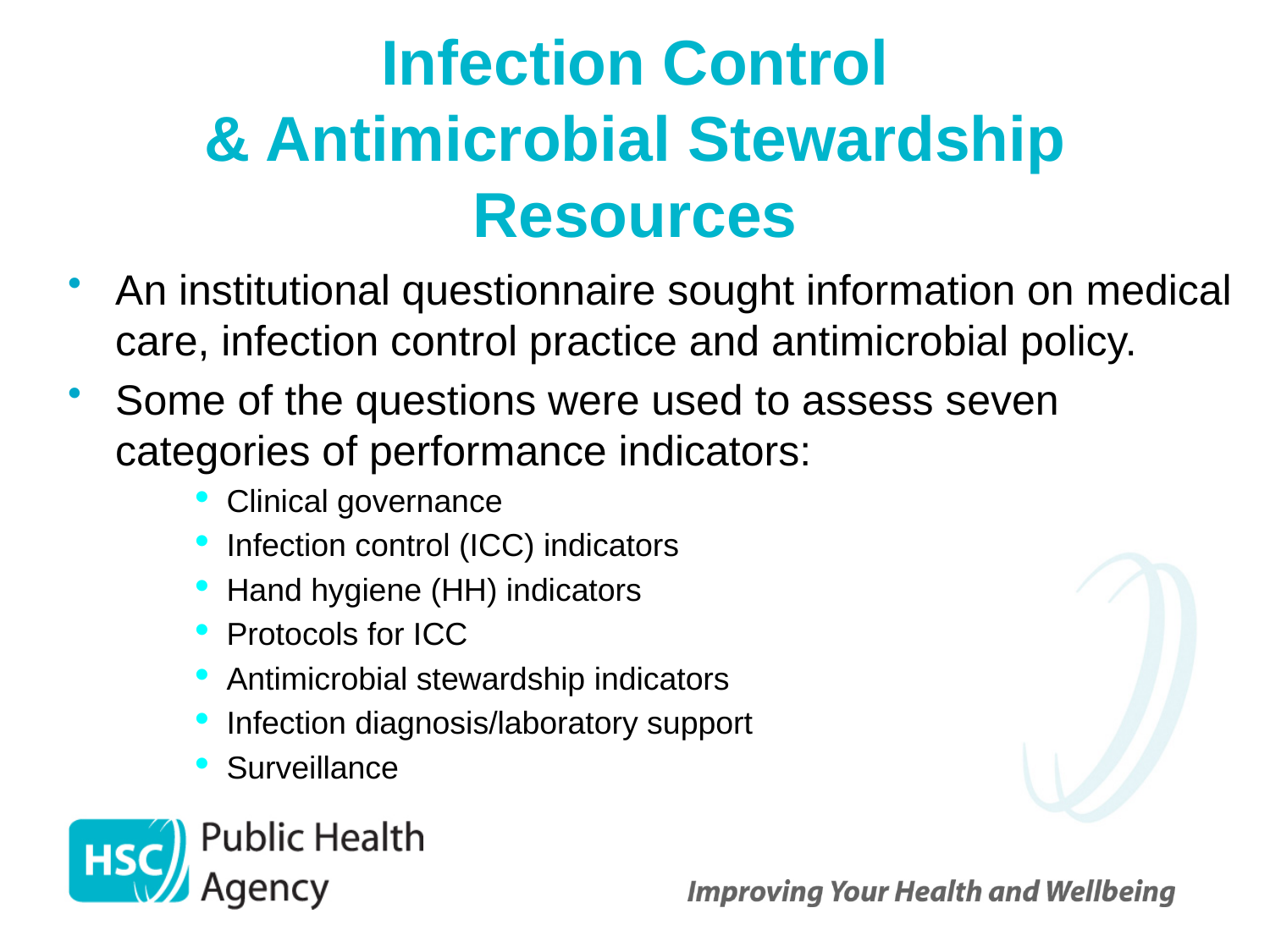

# Infection Control & Antimicrobial Stewardship Resources
An institutional questionnaire sought information on medical care, infection control practice and antimicrobial policy.
Some of the questions were used to assess seven categories of performance indicators:
Clinical governance
Infection control (ICC) indicators
Hand hygiene (HH) indicators
Protocols for ICC
Antimicrobial stewardship indicators
Infection diagnosis/laboratory support
Surveillance